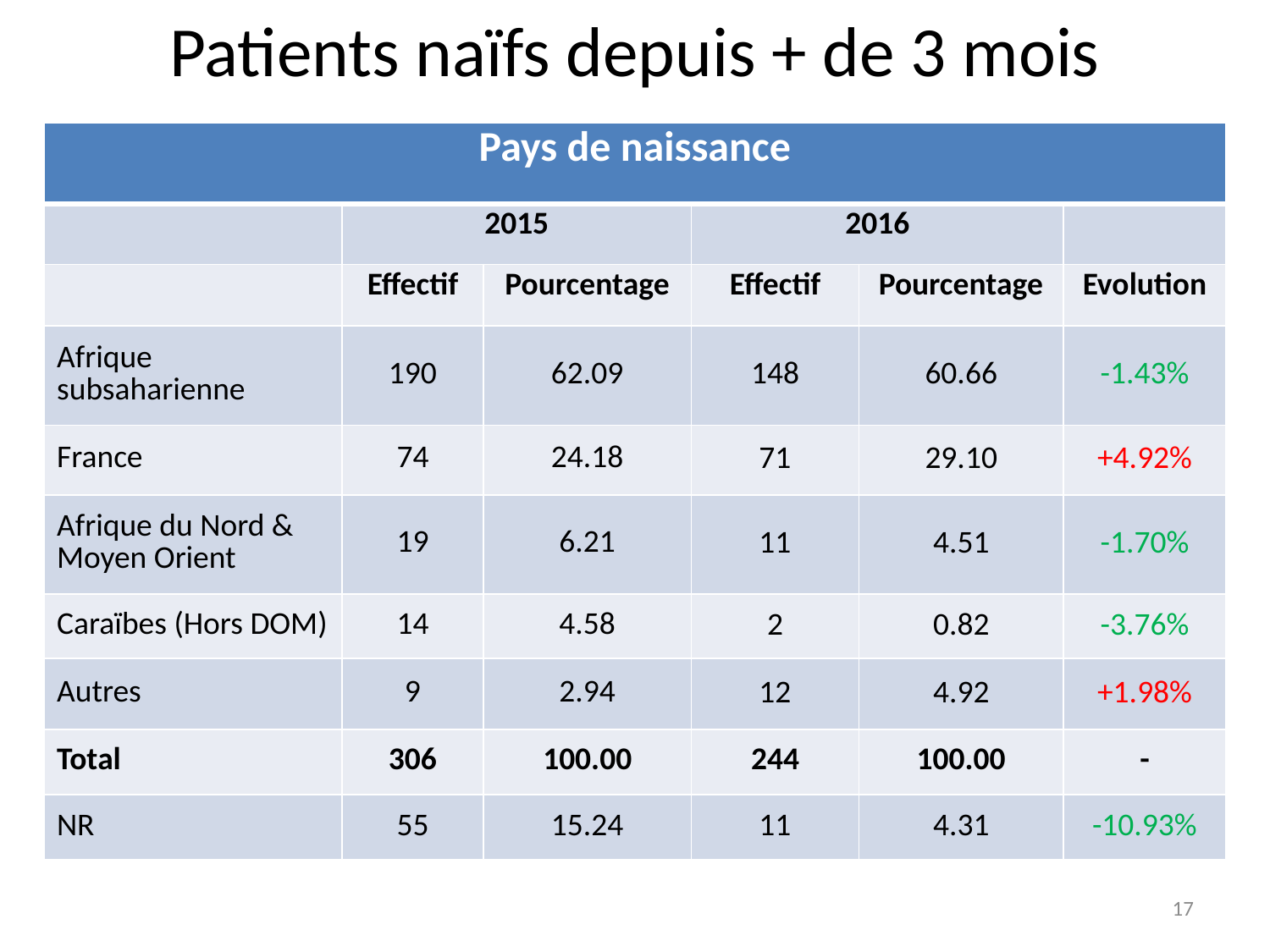

Patients naïfs depuis + de 3 mois
| Pays de naissance |  |  |  |  |  |
| --- | --- | --- | --- | --- | --- |
|  | 2015 |  | 2016 |  |  |
|  | Effectif | Pourcentage | Effectif | Pourcentage | Evolution |
| Afrique subsaharienne | 190 | 62.09 | 148 | 60.66 | -1.43% |
| France | 74 | 24.18 | 71 | 29.10 | +4.92% |
| Afrique du Nord & Moyen Orient | 19 | 6.21 | 11 | 4.51 | -1.70% |
| Caraïbes (Hors DOM) | 14 | 4.58 | 2 | 0.82 | -3.76% |
| Autres | 9 | 2.94 | 12 | 4.92 | +1.98% |
| Total | 306 | 100.00 | 244 | 100.00 | - |
| NR | 55 | 15.24 | 11 | 4.31 | -10.93% |
17